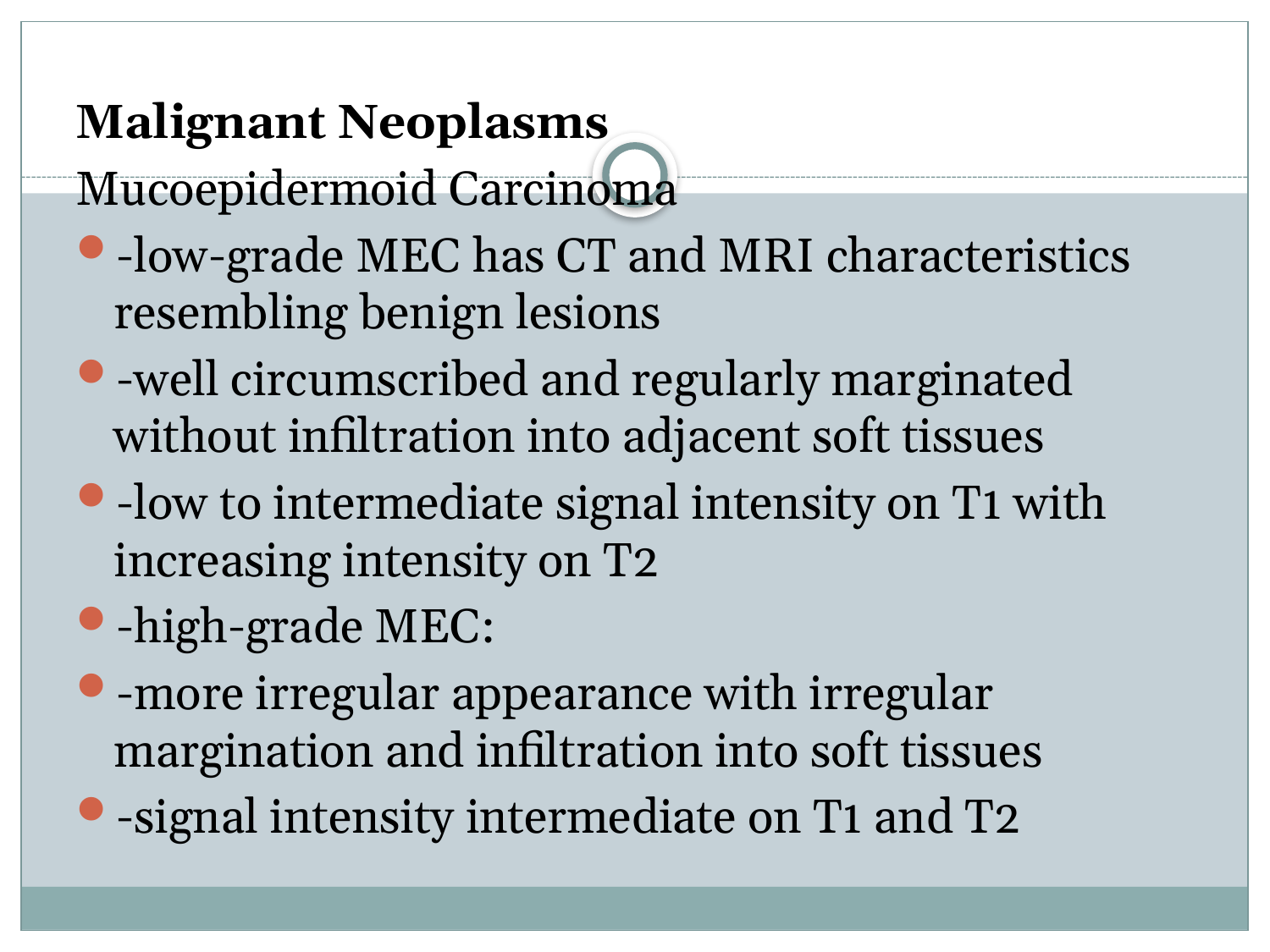

Malignant Neoplasms
Mucoepidermoid Carcinoma
-low-grade MEC has CT and MRI characteristics resembling benign lesions
-well circumscribed and regularly marginated without infiltration into adjacent soft tissues
-low to intermediate signal intensity on T1 with increasing intensity on T2
-high-grade MEC:
-more irregular appearance with irregular margination and infiltration into soft tissues
-signal intensity intermediate on T1 and T2